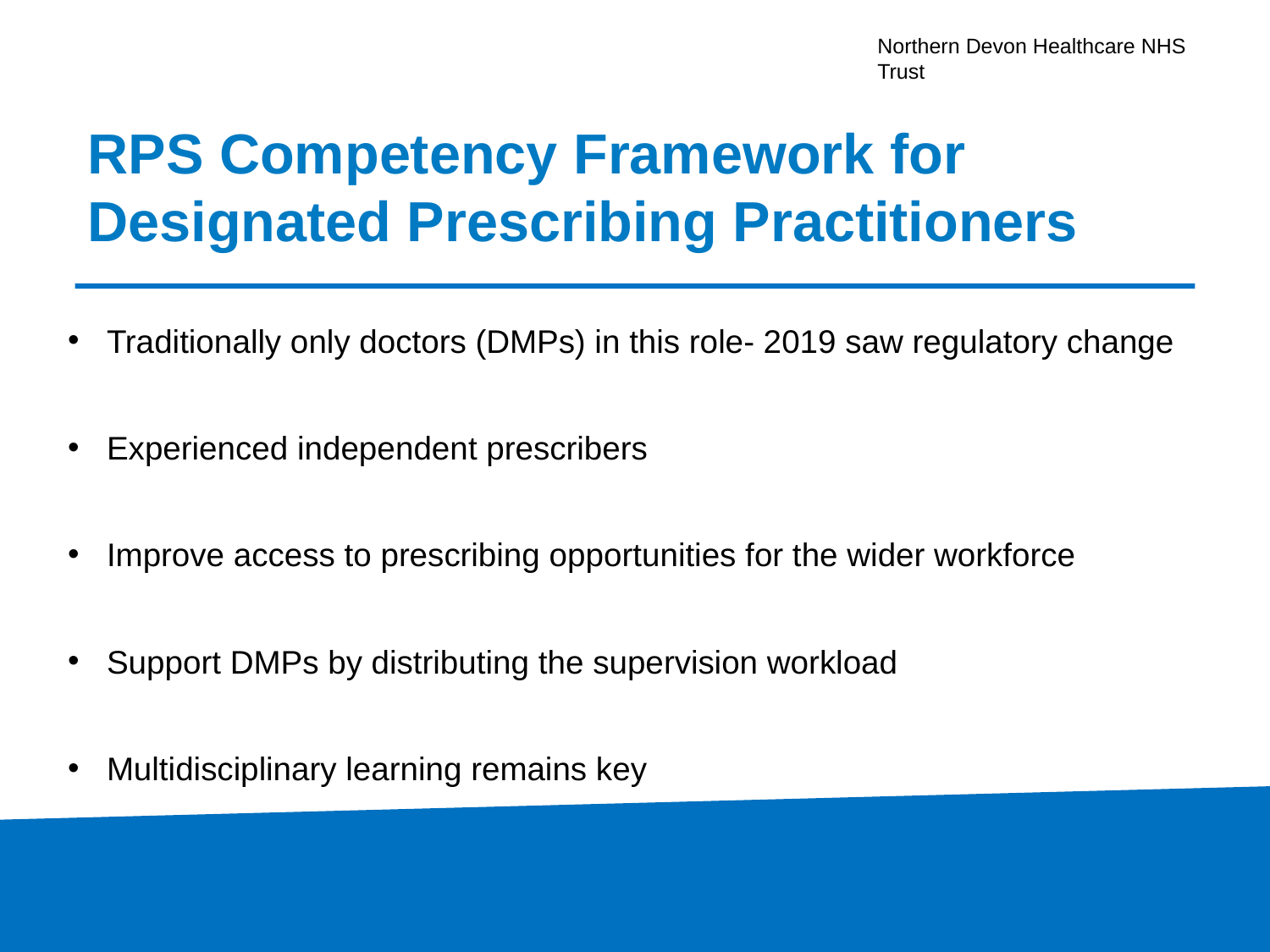

# RPS Competency Framework for Designated Prescribing Practitioners
Traditionally only doctors (DMPs) in this role- 2019 saw regulatory change

Experienced independent prescribers

Improve access to prescribing opportunities for the wider workforce

Support DMPs by distributing the supervision workload

Multidisciplinary learning remains key